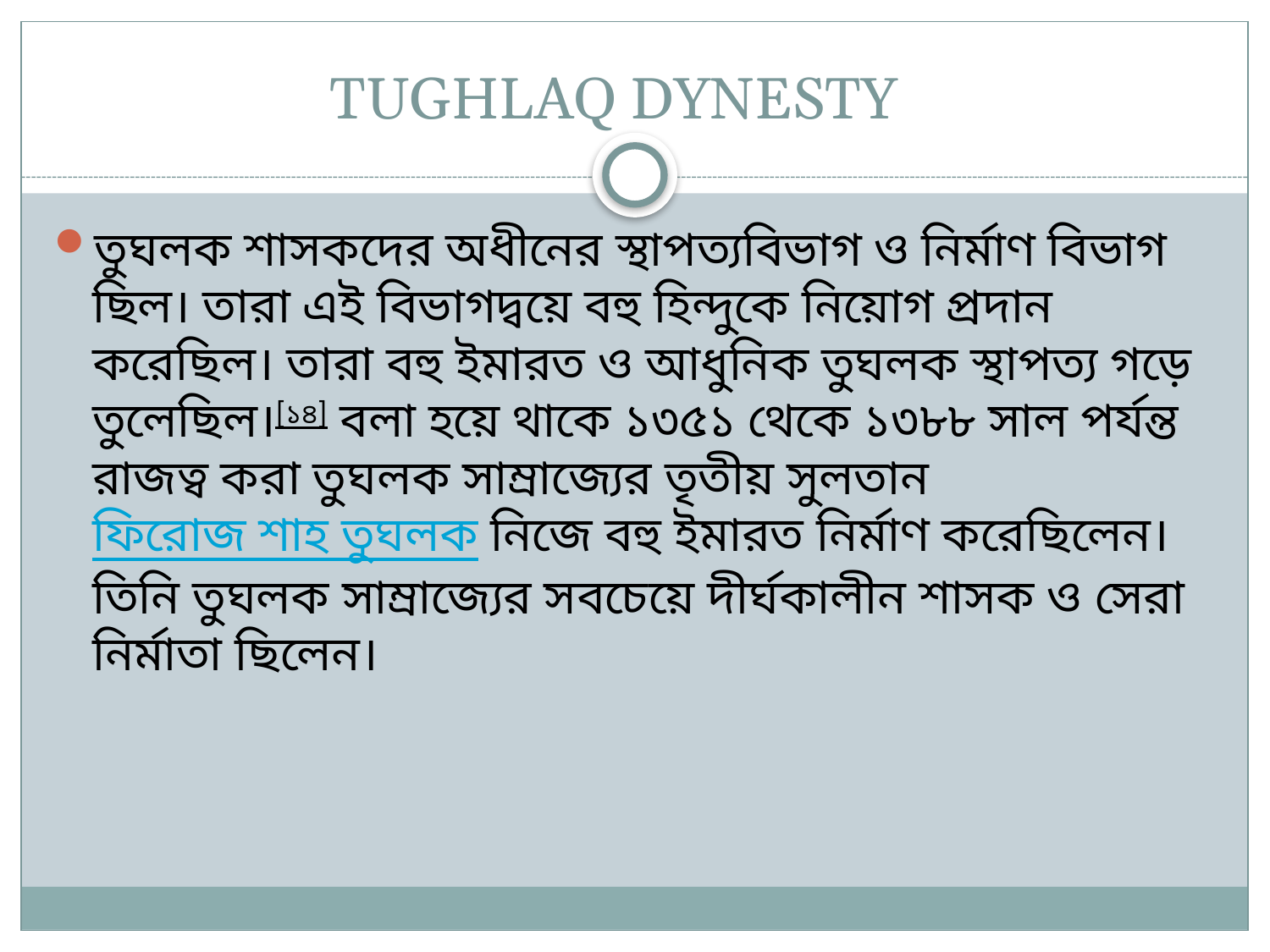

# TUGHLAQ DYNESTY
তুঘলক শাসকদের অধীনের স্থাপত্যবিভাগ ও নির্মাণ বিভাগ ছিল। তারা এই বিভাগদ্বয়ে বহু হিন্দুকে নিয়োগ প্রদান করেছিল। তারা বহু ইমারত ও আধুনিক তুঘলক স্থাপত্য গড়ে তুলেছিল।[১৪] বলা হয়ে থাকে ১৩৫১ থেকে ১৩৮৮ সাল পর্যন্ত রাজত্ব করা তুঘলক সাম্রাজ্যের তৃতীয় সুলতান ফিরোজ শাহ তুঘলক নিজে বহু ইমারত নির্মাণ করেছিলেন। তিনি তুঘলক সাম্রাজ্যের সবচেয়ে দীর্ঘকালীন শাসক ও সেরা নির্মাতা ছিলেন।